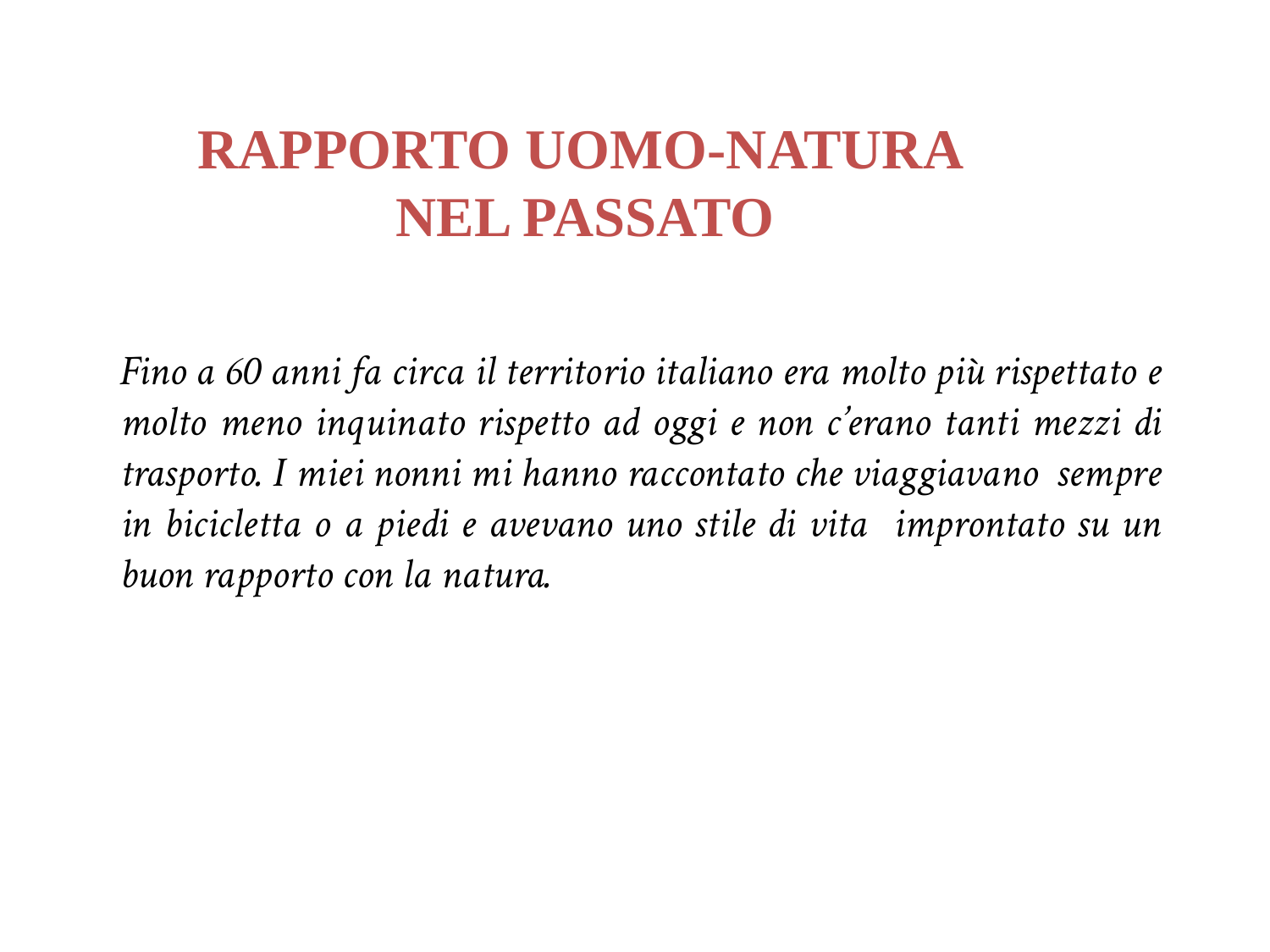

RAPPORTO UOMO-NATURA
              NEL PASSATO
Fino a 60 anni fa circa il territorio italiano era molto più rispettato e molto meno inquinato rispetto ad oggi e non c’erano tanti mezzi di trasporto. I miei nonni mi hanno raccontato che viaggiavano  sempre in bicicletta o a piedi e avevano uno stile di vita  improntato su un buon rapporto con la natura.